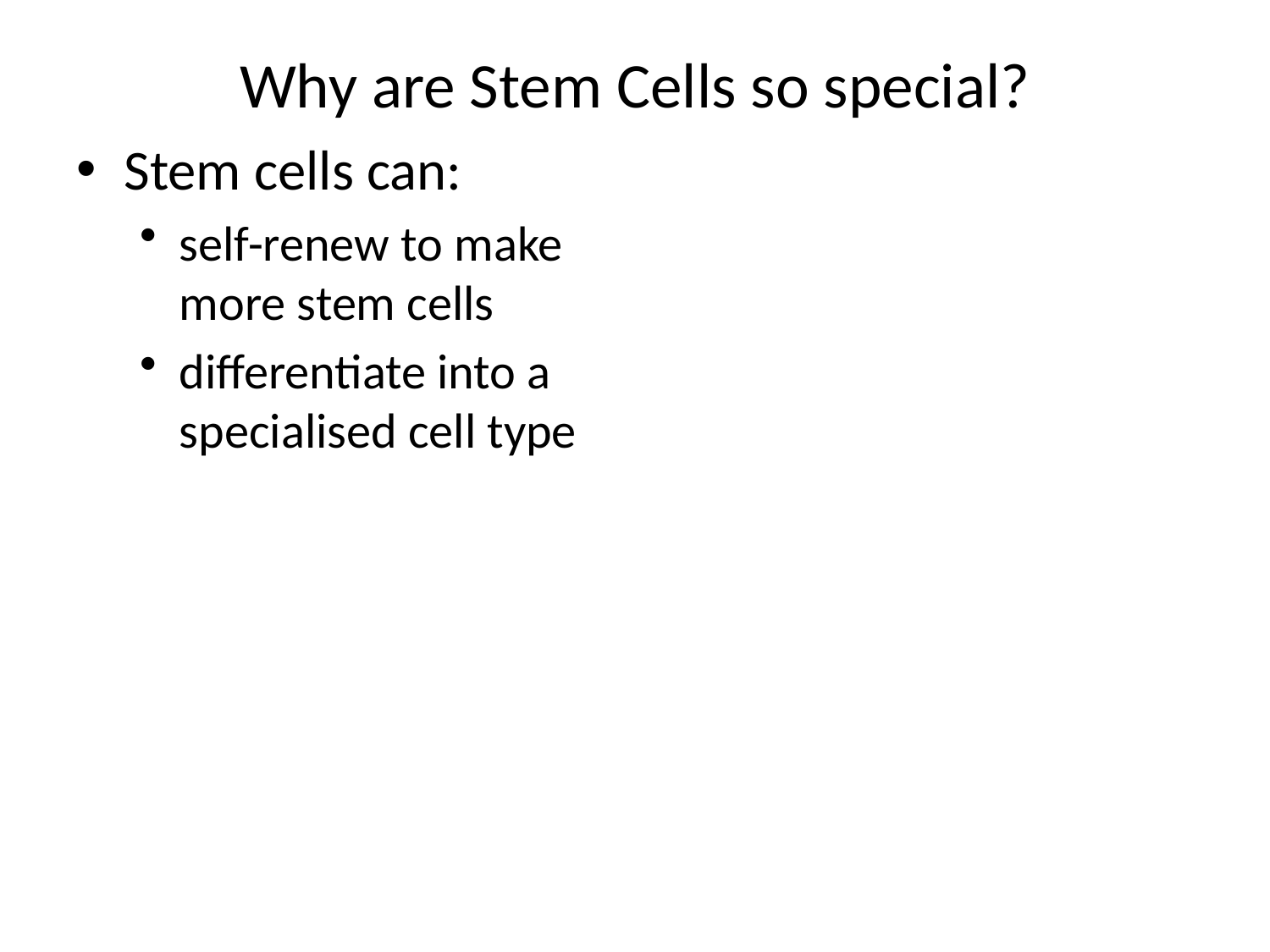

# Why are Stem Cells so special?
Stem cells can:
self-renew to make more stem cells
differentiate into a specialised cell type